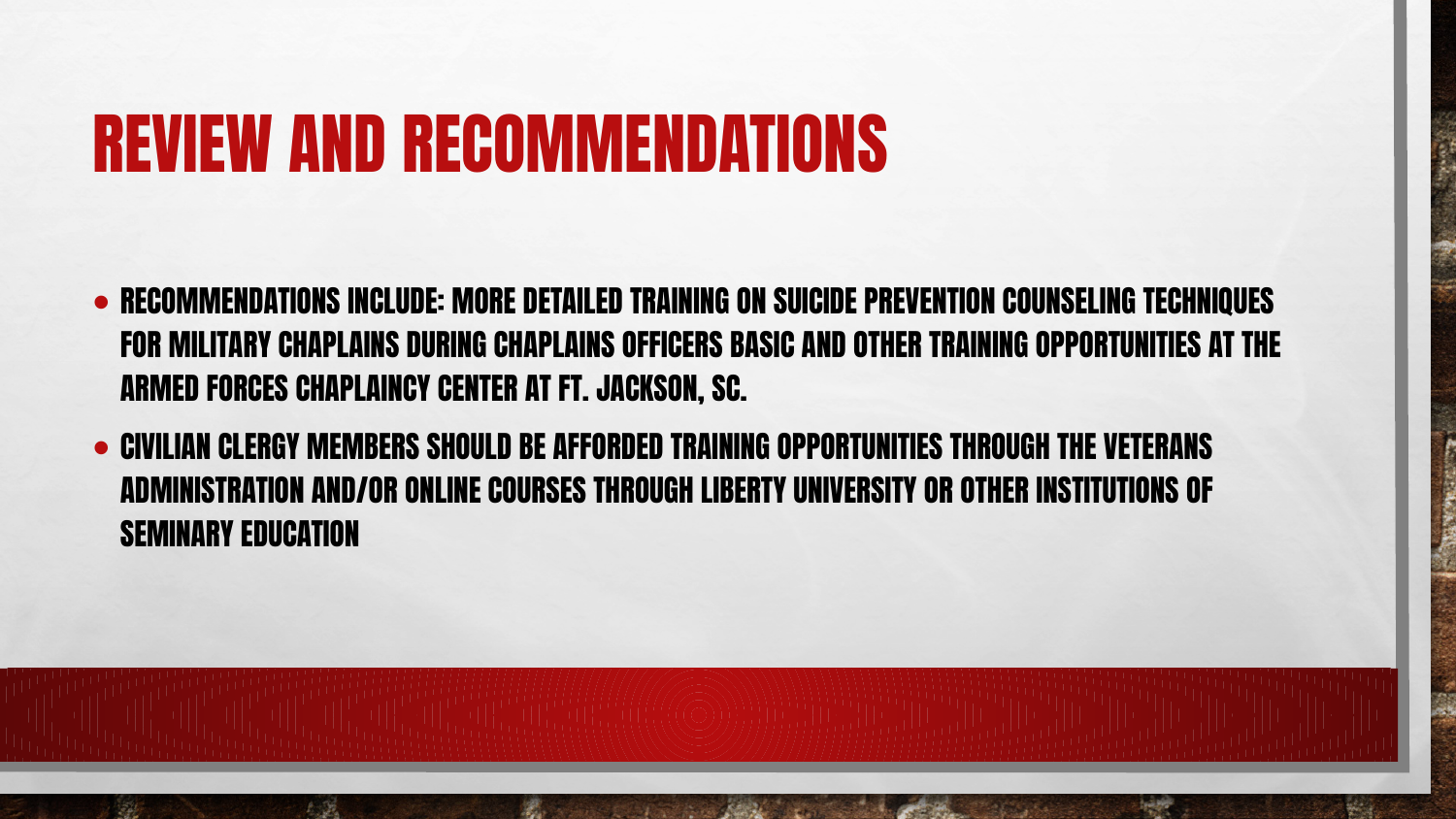

# review and recommendations
recommendations include: more detailed training on suicide prevention counseling techniques for military chaplains during chaplains officers basic and other training opportunities at the armed forces chaplaincy center at ft. Jackson, sc.
Civilian clergy members should be afforded training opportunities through the veterans administration and/or online courses through liberty university or other institutions of seminary education